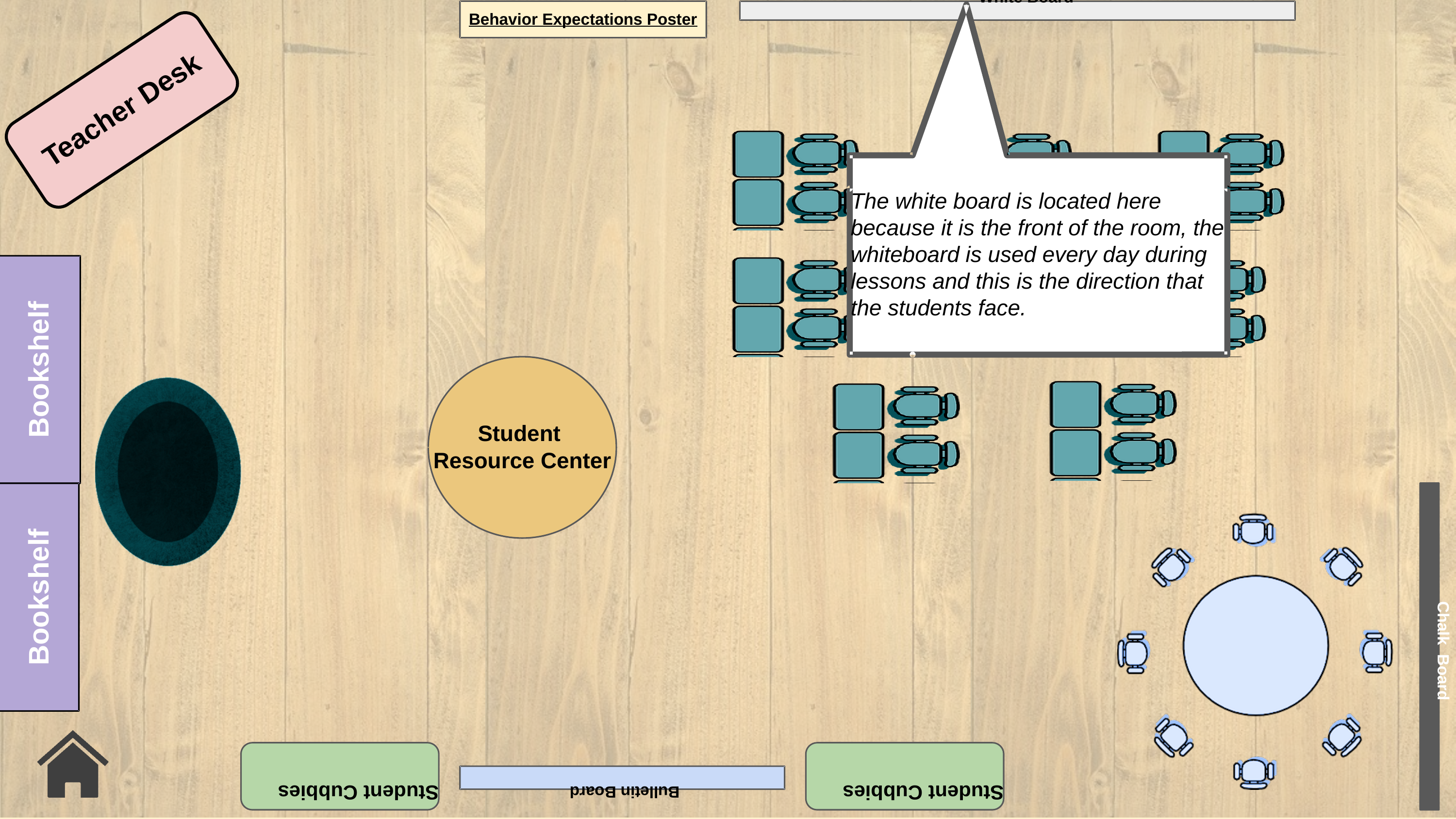

White Board

Behavior Expectations Poster

Teacher Desk

The white board is located here because it is the front of the room, the whiteboard is used every day during lessons and this is the direction that the students face.

Bookshelf

Student
Resource Center

Bookshelf

Chalk  Board

Student Cubbies

Student Cubbies

Bulletin Board